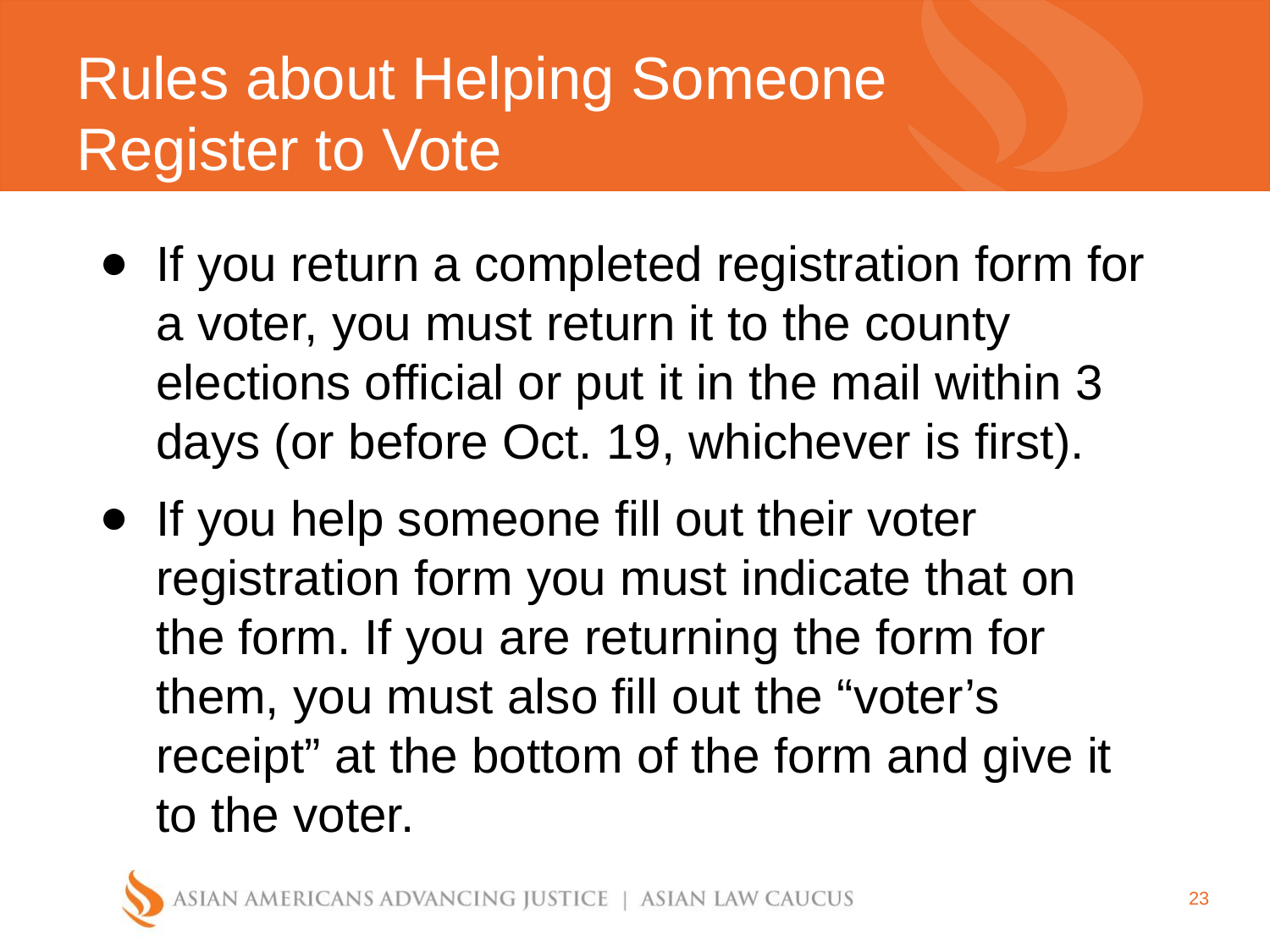

Rules about Helping Someone Register to Vote

les for Helping People Register to Vote
If you return a completed registration form for a voter, you must return it to the county elections official or put it in the mail within 3 days (or before Oct. 19, whichever is first).
If you help someone fill out their voter registration form you must indicate that on the form. If you are returning the form for them, you must also fill out the “voter’s receipt” at the bottom of the form and give it to the voter.
23